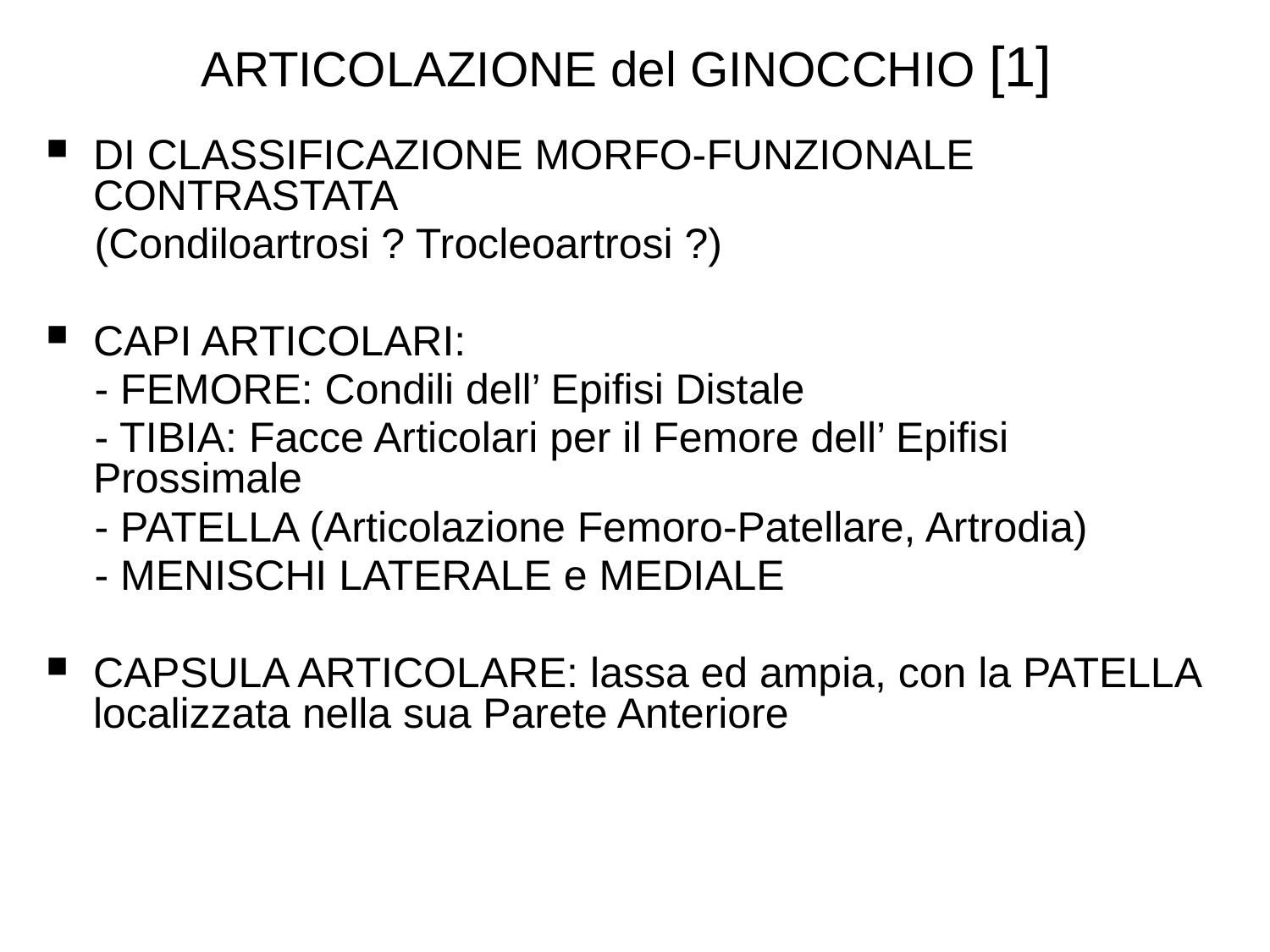

ARTICOLAZIONE del GINOCCHIO [1]
DI CLASSIFICAZIONE MORFO-FUNZIONALE CONTRASTATA
    (Condiloartrosi ? Trocleoartrosi ?)

CAPI ARTICOLARI:
    - FEMORE: Condili dell’ Epifisi Distale
    - TIBIA: Facce Articolari per il Femore dell’ Epifisi Prossimale
    - PATELLA (Articolazione Femoro-Patellare, Artrodia)
    - MENISCHI LATERALE e MEDIALE

CAPSULA ARTICOLARE: lassa ed ampia, con la PATELLA localizzata nella sua Parete Anteriore